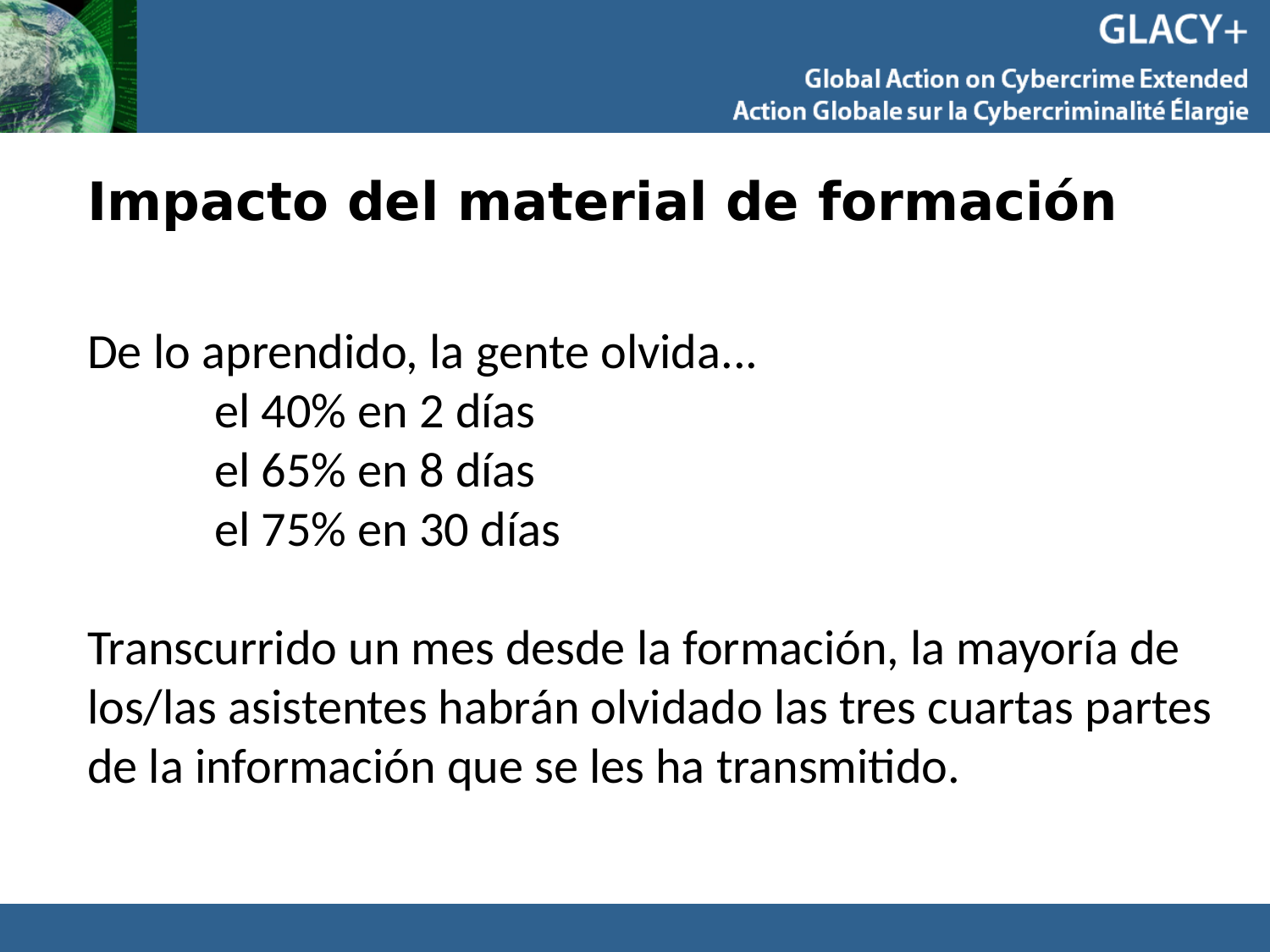

# Impacto del material de formación
De lo aprendido, la gente olvida...
el 40% en 2 días
el 65% en 8 días
el 75% en 30 días

Transcurrido un mes desde la formación, la mayoría de los/las asistentes habrán olvidado las tres cuartas partes de la información que se les ha transmitido.